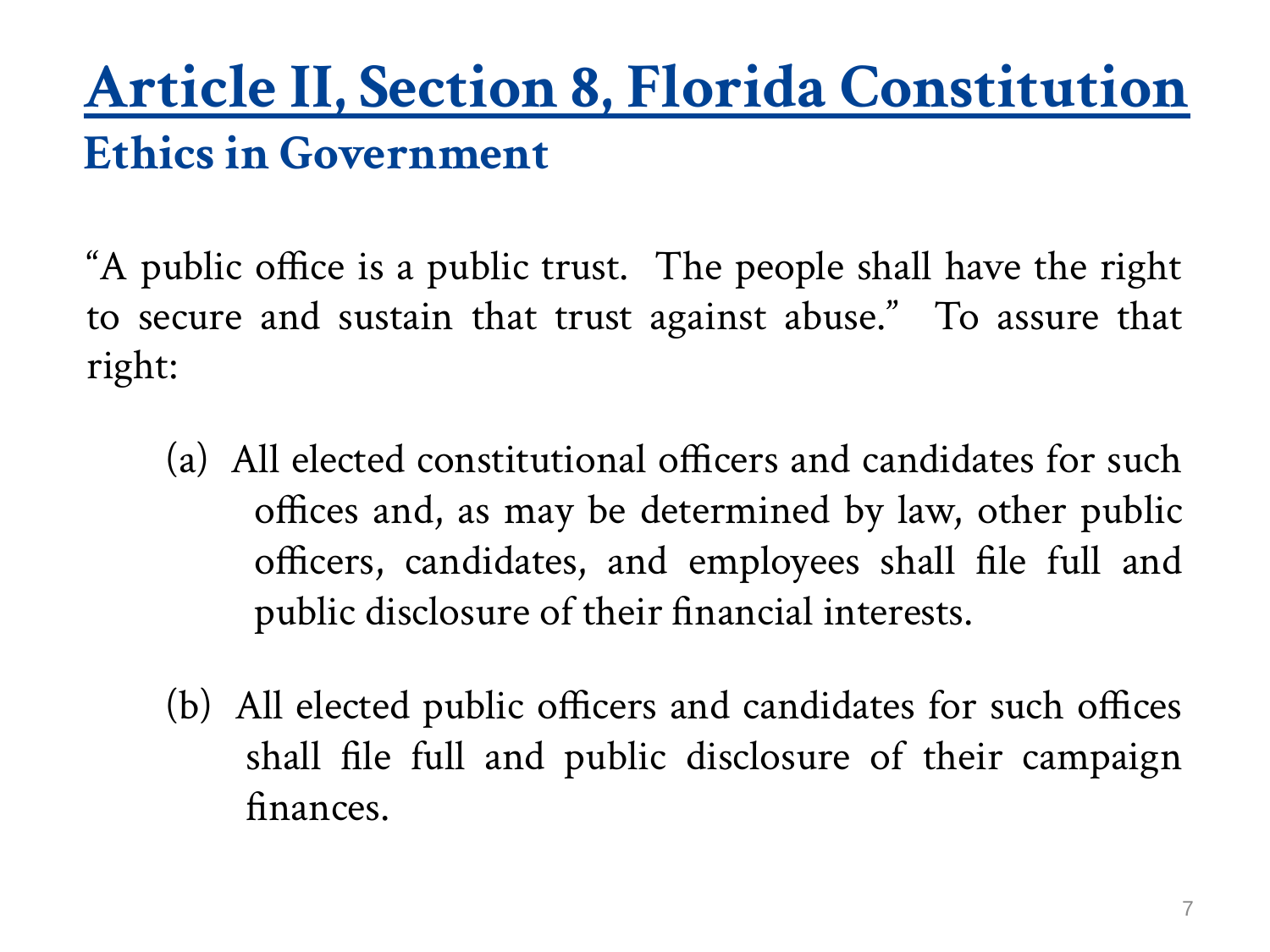

# Article II, Section 8, Florida Constitution Ethics in Government
“A public office is a public trust.  The people shall have the right to secure and sustain that trust against abuse.”  To assure that right:

(a)  All elected constitutional officers and candidates for such offices and, as may be determined by law, other public officers, candidates, and employees shall file full and public disclosure of their financial interests.

(b)  All elected public officers and candidates for such offices shall file full and public disclosure of their campaign finances.
7